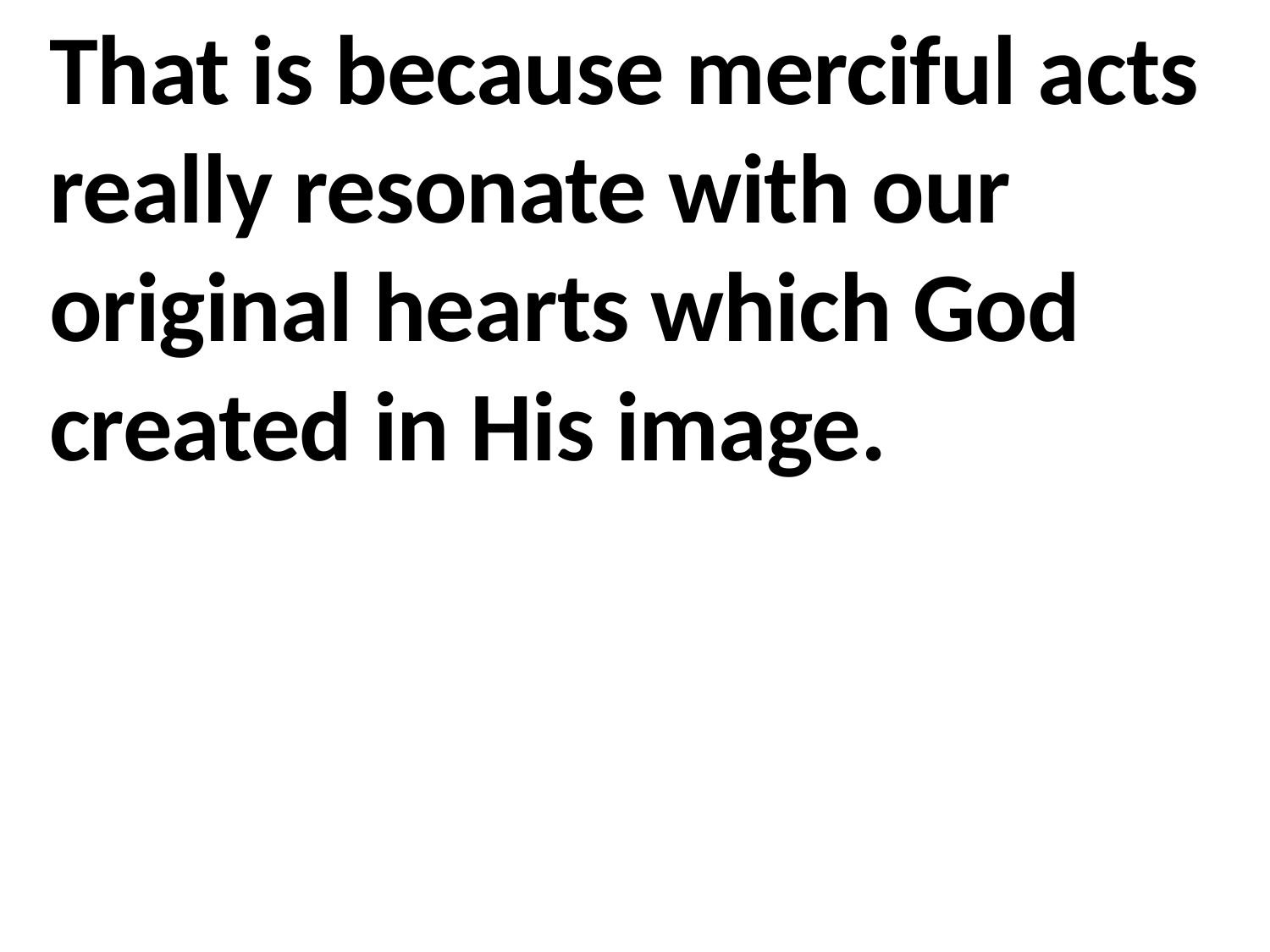

That is because merciful acts really resonate with our original hearts which God created in His image.